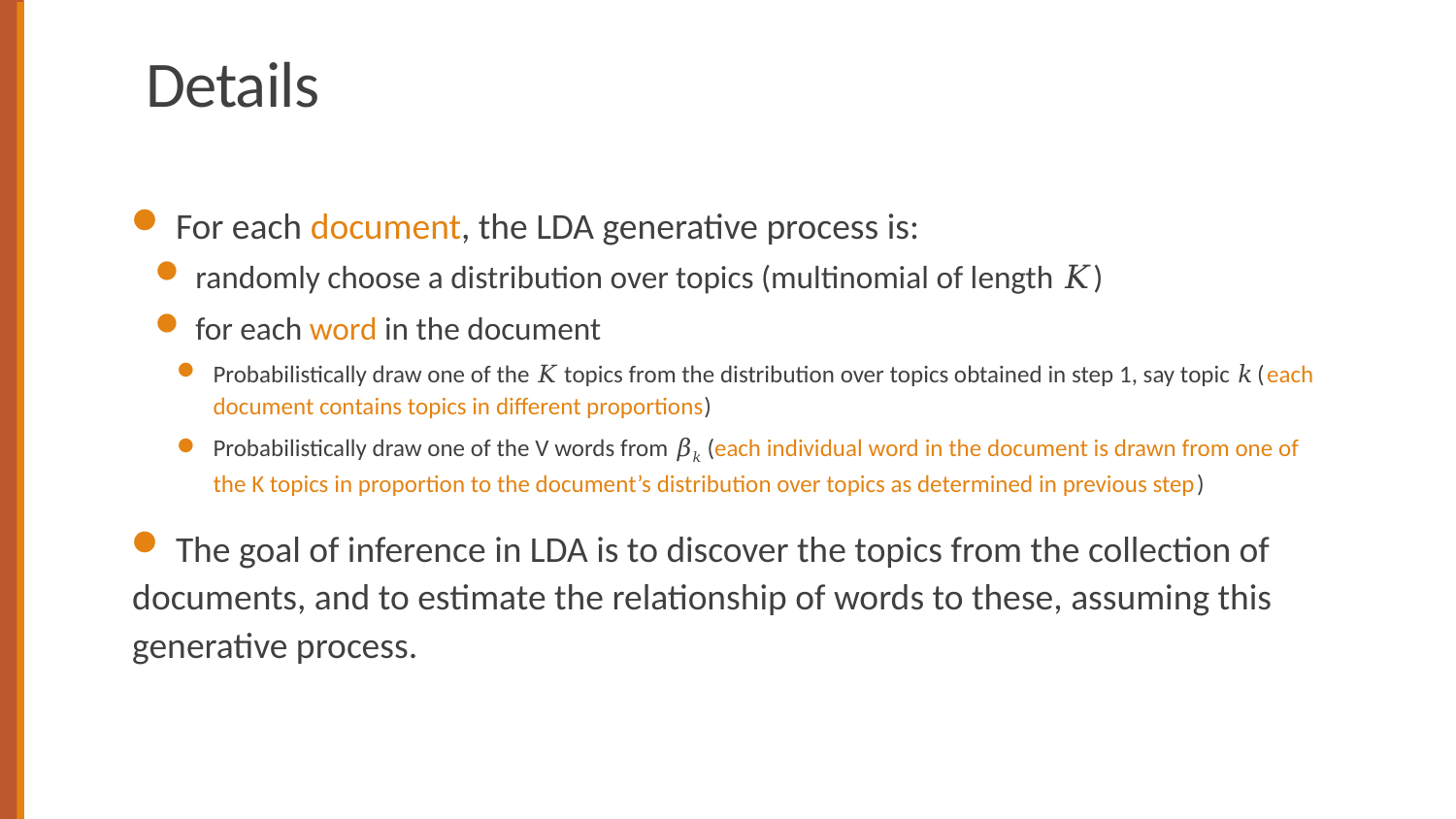

# Details
 For each document, the LDA generative process is:
randomly choose a distribution over topics (multinomial of length 𝐾)
for each word in the document
Probabilistically draw one of the 𝐾 topics from the distribution over topics obtained in step 1, say topic 𝑘 (each document contains topics in different proportions)
Probabilistically draw one of the V words from 𝛽𝑘 (each individual word in the document is drawn from one of the K topics in proportion to the document’s distribution over topics as determined in previous step)
 The goal of inference in LDA is to discover the topics from the collection of documents, and to estimate the relationship of words to these, assuming this generative process.